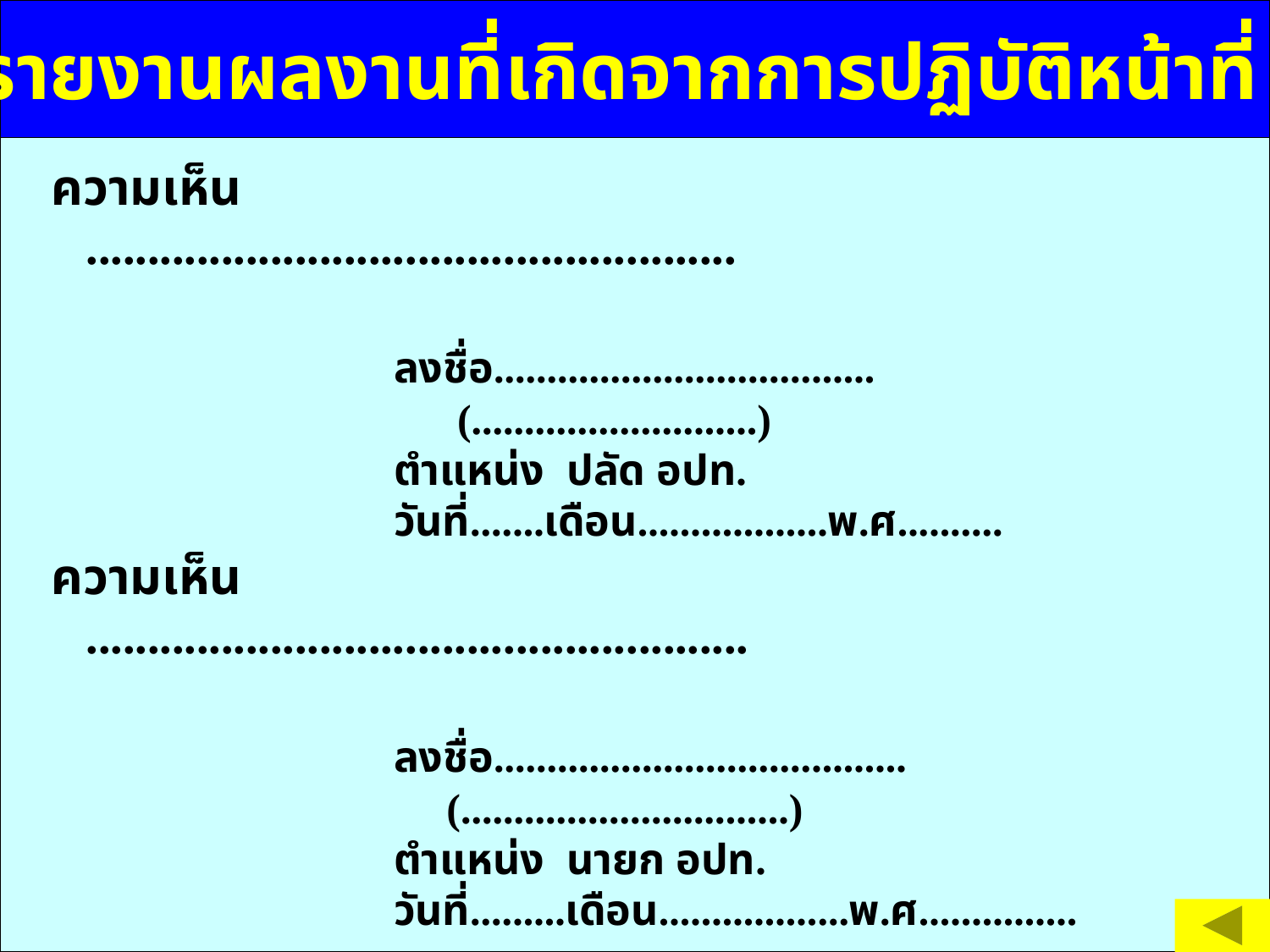

แบบรายงานผลงานที่เกิดจากการปฏิบัติหน้าที่  วฐ.2
   ความเห็น
      .....................................................

			ลงชื่อ....................................
			      (...........................)
			ตำแหน่ง  ปลัด อปท.
			วันที่.......เดือน..................พ.ศ..........
   ความเห็น
      ......................................................

			ลงชื่อ.......................................
			     (...............................)
			ตำแหน่ง  นายก อปท.
			วันที่.........เดือน..................พ.ศ...............
กรมส่งเสริมการปกครองท้องถิ่น  เทพสุริยา(เทพสุริยา)
(เทพสุริยา)